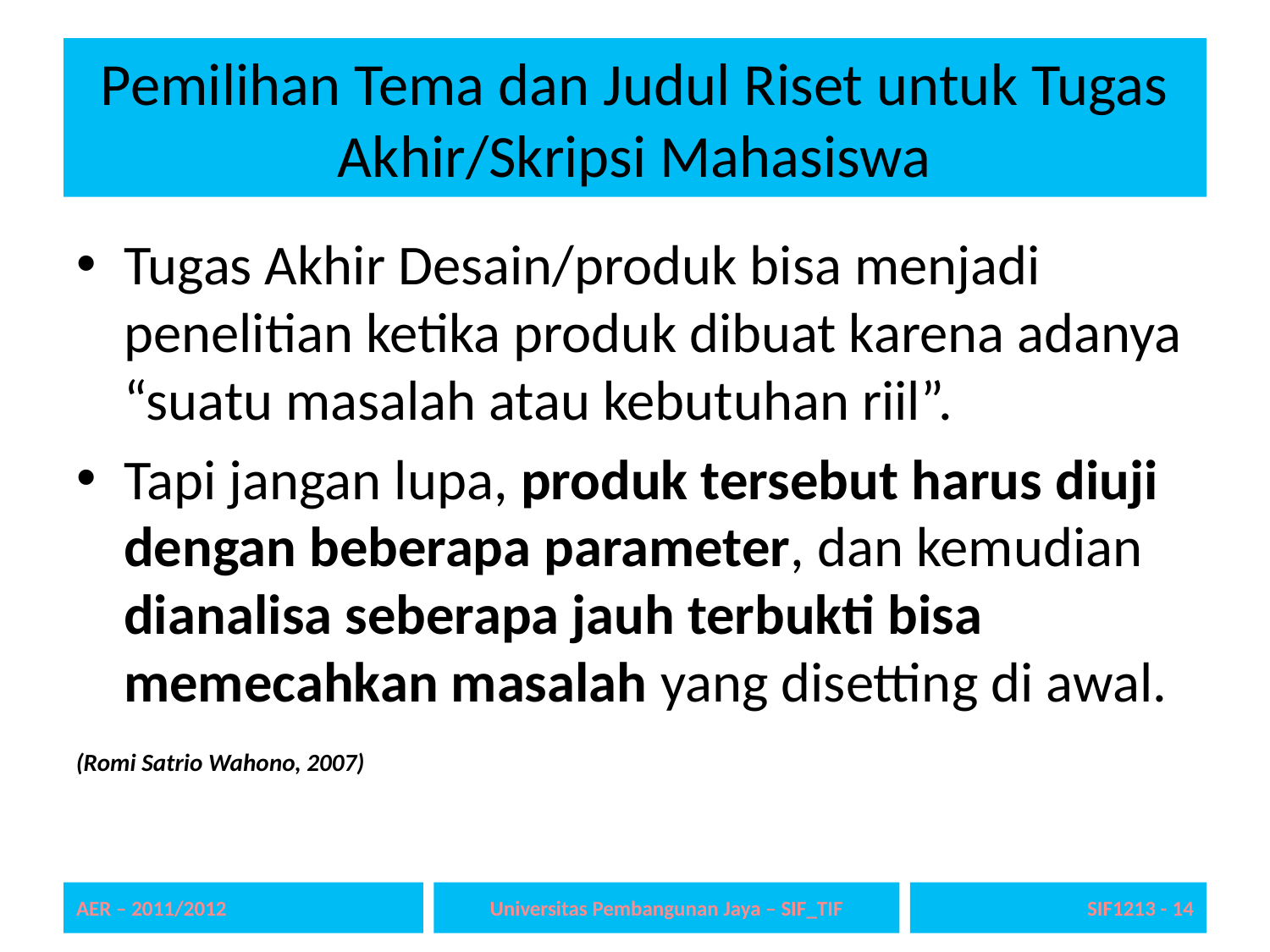

# Pemilihan Tema dan Judul Riset untuk Tugas Akhir/Skripsi Mahasiswa
Tugas Akhir Desain/produk bisa menjadi penelitian ketika produk dibuat karena adanya “suatu masalah atau kebutuhan riil”.
Tapi jangan lupa, produk tersebut harus diuji dengan beberapa parameter, dan kemudian dianalisa seberapa jauh terbukti bisa memecahkan masalah yang disetting di awal.

(Romi Satrio Wahono, 2007)
AER – 2011/2012
Universitas Pembangunan Jaya – SIF_TIF
14